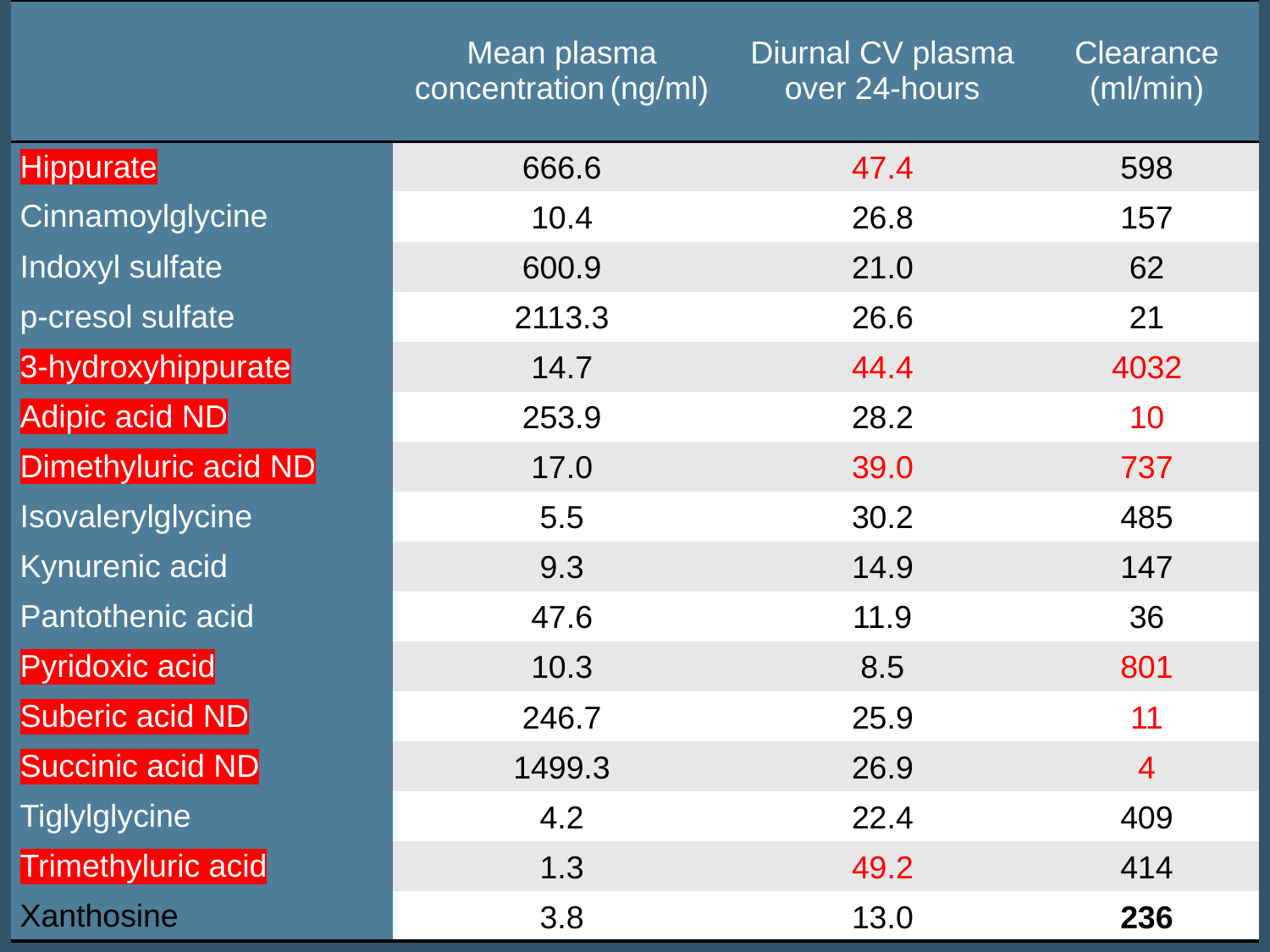

|  | Mean plasma concentration (ng/ml) | Diurnal CV plasma over 24-hours | Clearance (ml/min) |
| --- | --- | --- | --- |
| Hippurate | 666.6 | 47.4 | 598 |
| Cinnamoylglycine | 10.4 | 26.8 | 157 |
| Indoxyl sulfate | 600.9 | 21.0 | 62 |
| p-cresol sulfate | 2113.3 | 26.6 | 21 |
| 3-hydroxyhippurate | 14.7 | 44.4 | 4032 |
| Adipic acid ND | 253.9 | 28.2 | 10 |
| Dimethyluric acid ND | 17.0 | 39.0 | 737 |
| Isovalerylglycine | 5.5 | 30.2 | 485 |
| Kynurenic acid | 9.3 | 14.9 | 147 |
| Pantothenic acid | 47.6 | 11.9 | 36 |
| Pyridoxic acid | 10.3 | 8.5 | 801 |
| Suberic acid ND | 246.7 | 25.9 | 11 |
| Succinic acid ND | 1499.3 | 26.9 | 4 |
| Tiglylglycine | 4.2 | 22.4 | 409 |
| Trimethyluric acid | 1.3 | 49.2 | 414 |
| Xanthosine | 3.8 | 13.0 | 236 |